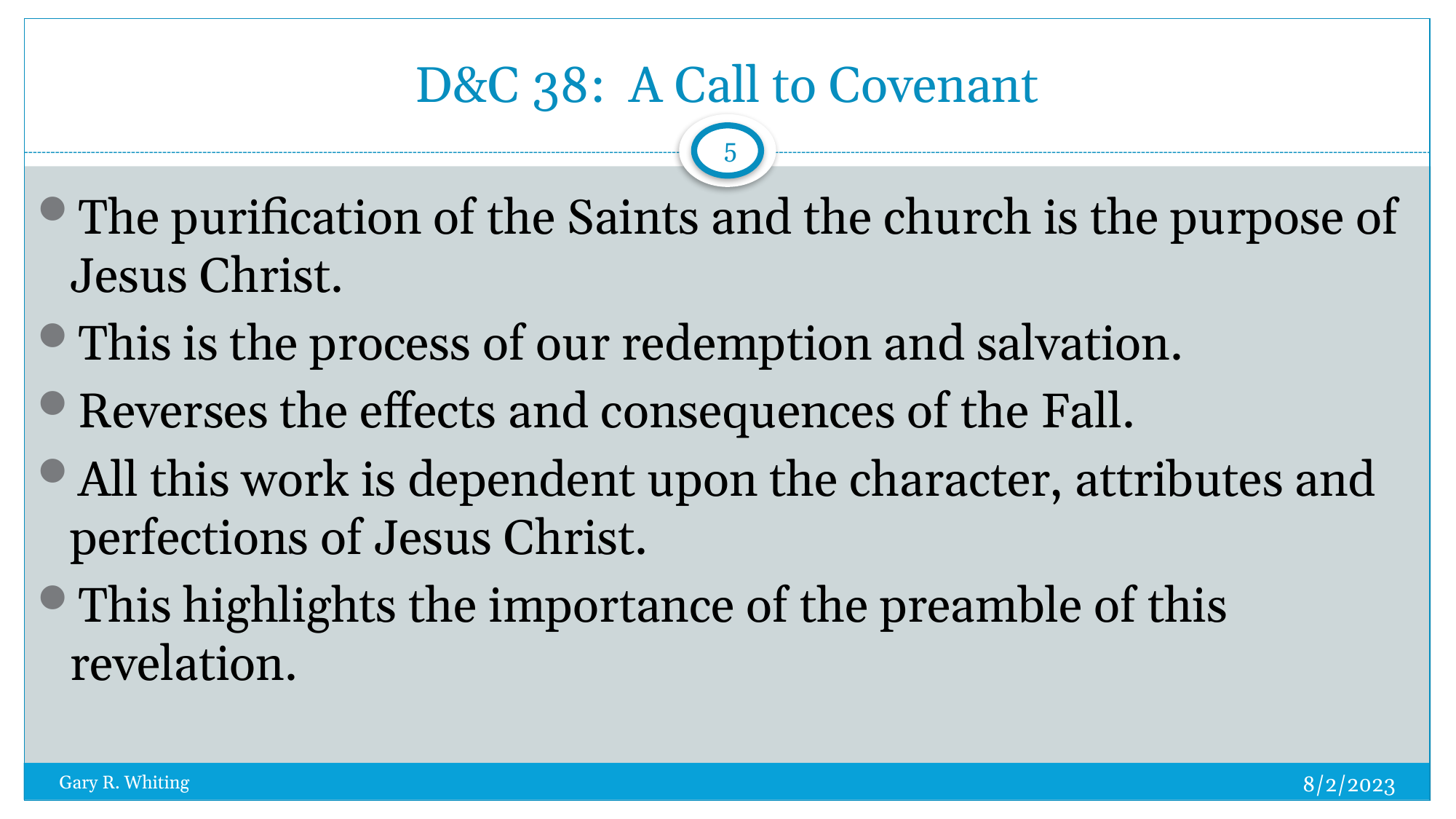

# D&C 38:  A Call to Covenant
5
The purification of the Saints and the church is the purpose of Jesus Christ.
This is the process of our redemption and salvation.
Reverses the effects and consequences of the Fall.
All this work is dependent upon the character, attributes and perfections of Jesus Christ.
This highlights the importance of the preamble of this revelation.
8/2/2023
Gary R. Whiting